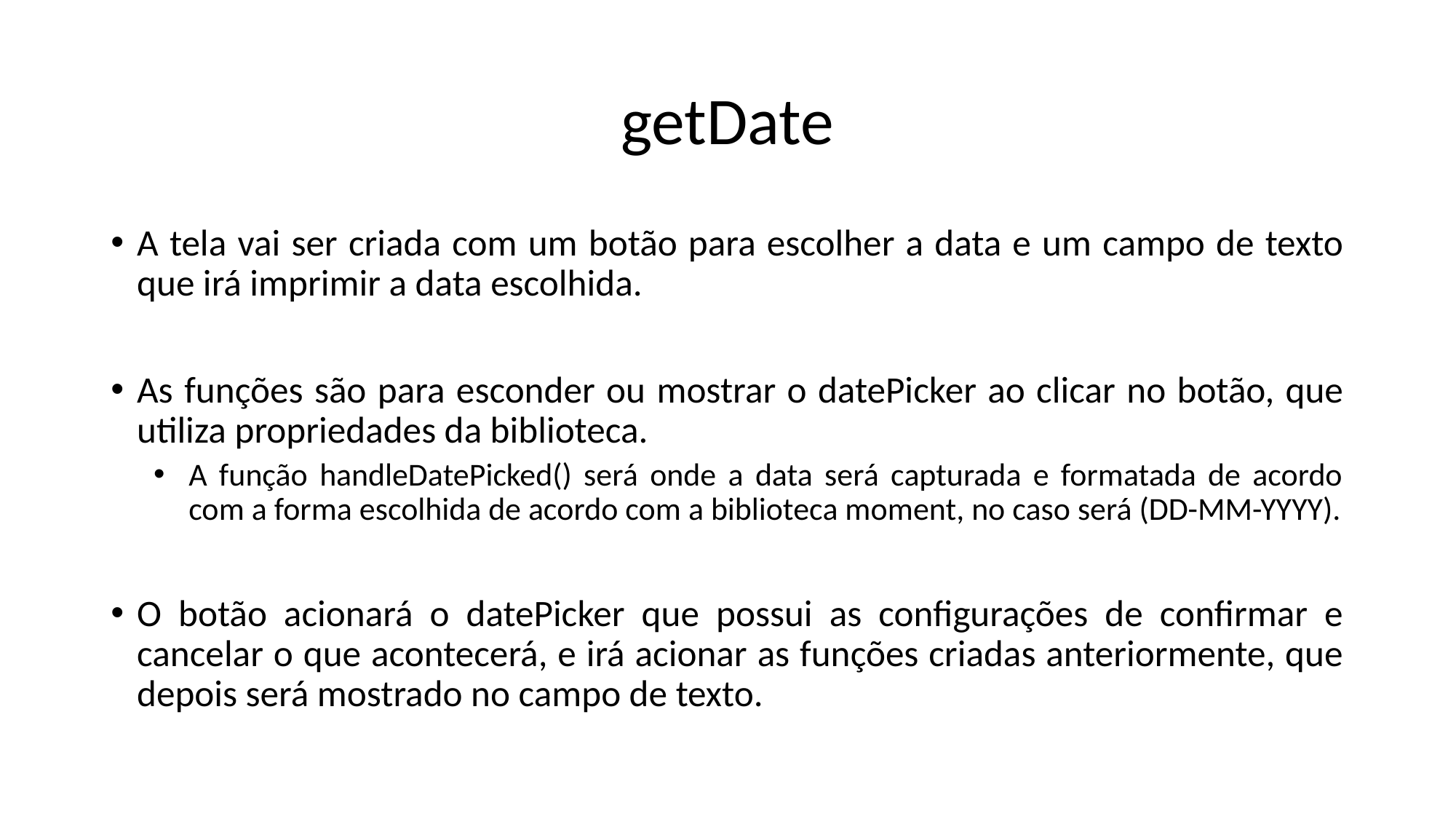

# getDate
A tela vai ser criada com um botão para escolher a data e um campo de texto que irá imprimir a data escolhida.

As funções são para esconder ou mostrar o datePicker ao clicar no botão, que utiliza propriedades da biblioteca.
A função handleDatePicked() será onde a data será capturada e formatada de acordo com a forma escolhida de acordo com a biblioteca moment, no caso será (DD-MM-YYYY).

O botão acionará o datePicker que possui as configurações de confirmar e cancelar o que acontecerá, e irá acionar as funções criadas anteriormente, que depois será mostrado no campo de texto.